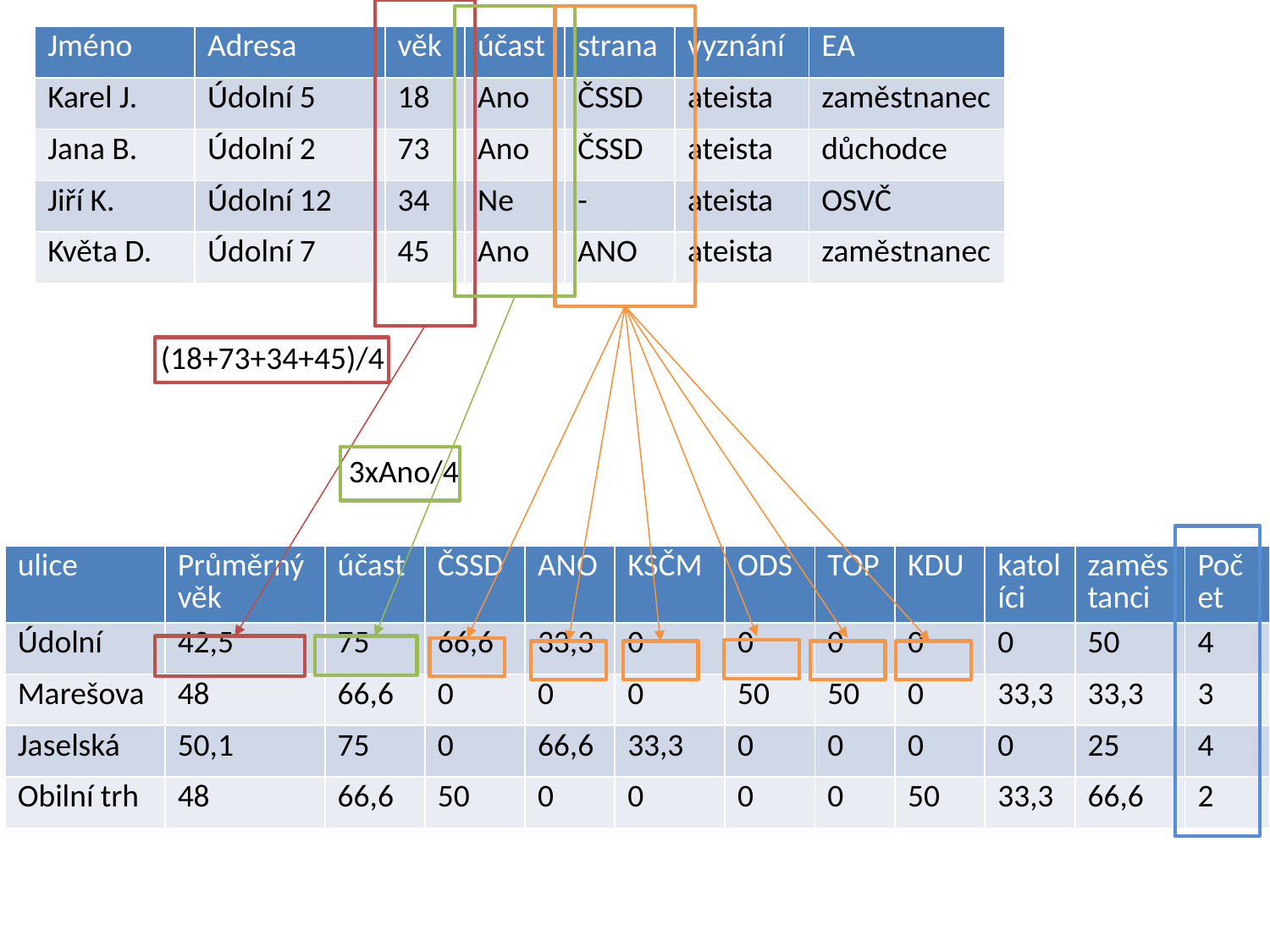

| Jméno | Adresa | věk | účast | strana | vyznání | EA |
| --- | --- | --- | --- | --- | --- | --- |
| Karel J. | Údolní 5 | 18 | Ano | ČSSD | ateista | zaměstnanec |
| Jana B. | Údolní 2 | 73 | Ano | ČSSD | ateista | důchodce |
| Jiří K. | Údolní 12 | 34 | Ne | - | ateista | OSVČ |
| Květa D. | Údolní 7 | 45 | Ano | ANO | ateista | zaměstnanec |
#
(18+73+34+45)/4

3xAno/4

| ulice | Průměrný věk | účast | ČSSD | ANO | KSČM | ODS | TOP | KDU | katolíci | zaměstanci | Počet |
| --- | --- | --- | --- | --- | --- | --- | --- | --- | --- | --- | --- |
| Údolní | 42,5 | 75 | 66,6 | 33,3 | 0 | 0 | 0 | 0 | 0 | 50 | 4 |
| Marešova | 48 | 66,6 | 0 | 0 | 0 | 50 | 50 | 0 | 33,3 | 33,3 | 3 |
| Jaselská | 50,1 | 75 | 0 | 66,6 | 33,3 | 0 | 0 | 0 | 0 | 25 | 4 |
| Obilní trh | 48 | 66,6 | 50 | 0 | 0 | 0 | 0 | 50 | 33,3 | 66,6 | 2 |